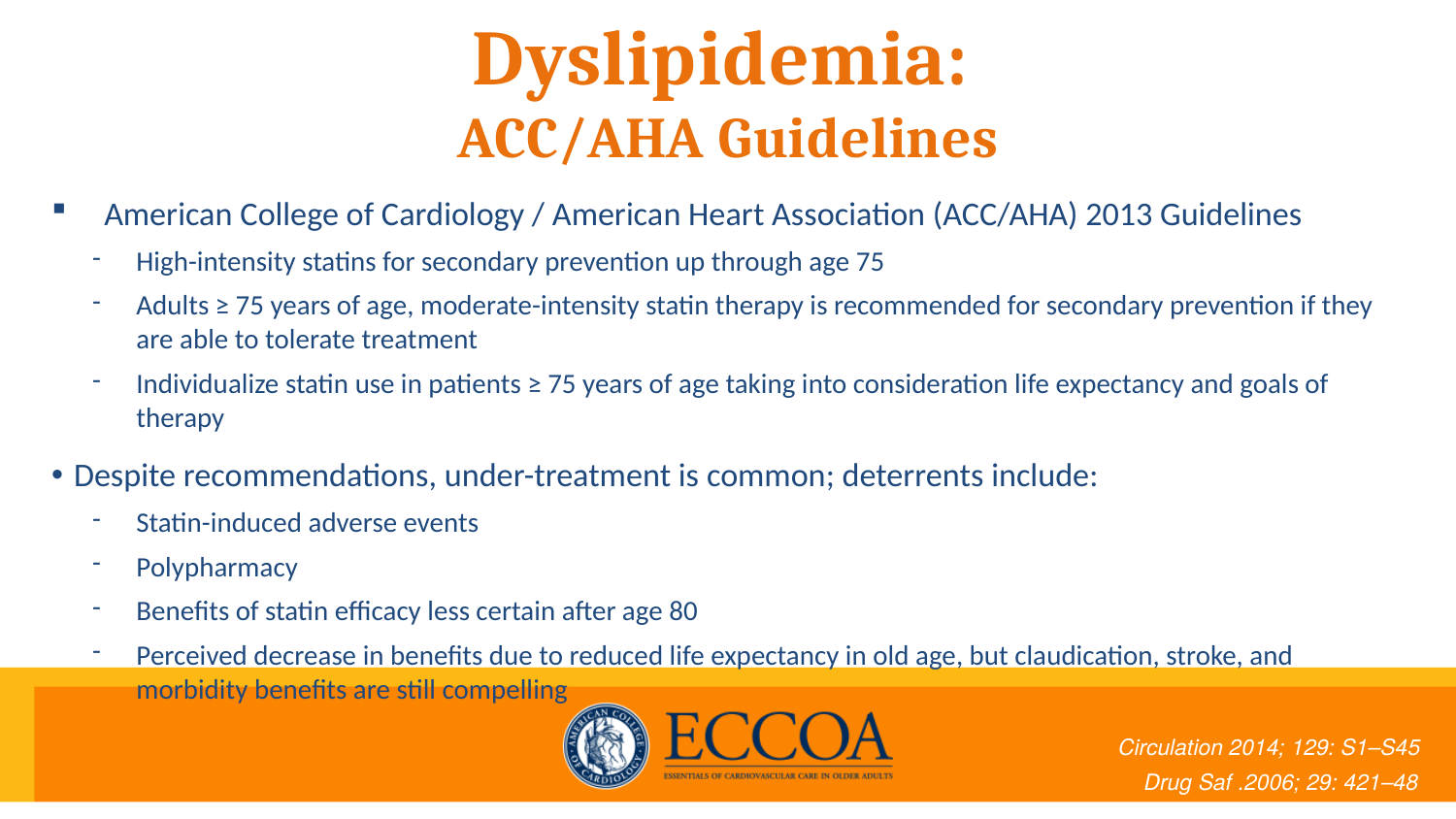

# Dyslipidemia: ACC/AHA Guidelines
American College of Cardiology / American Heart Association (ACC/AHA) 2013 Guidelines
High-intensity statins for secondary prevention up through age 75
Adults ≥ 75 years of age, moderate-intensity statin therapy is recommended for secondary prevention if they are able to tolerate treatment
Individualize statin use in patients ≥ 75 years of age taking into consideration life expectancy and goals of therapy
Despite recommendations, under-treatment is common; deterrents include:
Statin-induced adverse events
Polypharmacy
Benefits of statin efficacy less certain after age 80
Perceived decrease in benefits due to reduced life expectancy in old age, but claudication, stroke, and morbidity benefits are still compelling
Circulation 2014; 129: S1–S45
Drug Saf .2006; 29: 421–48